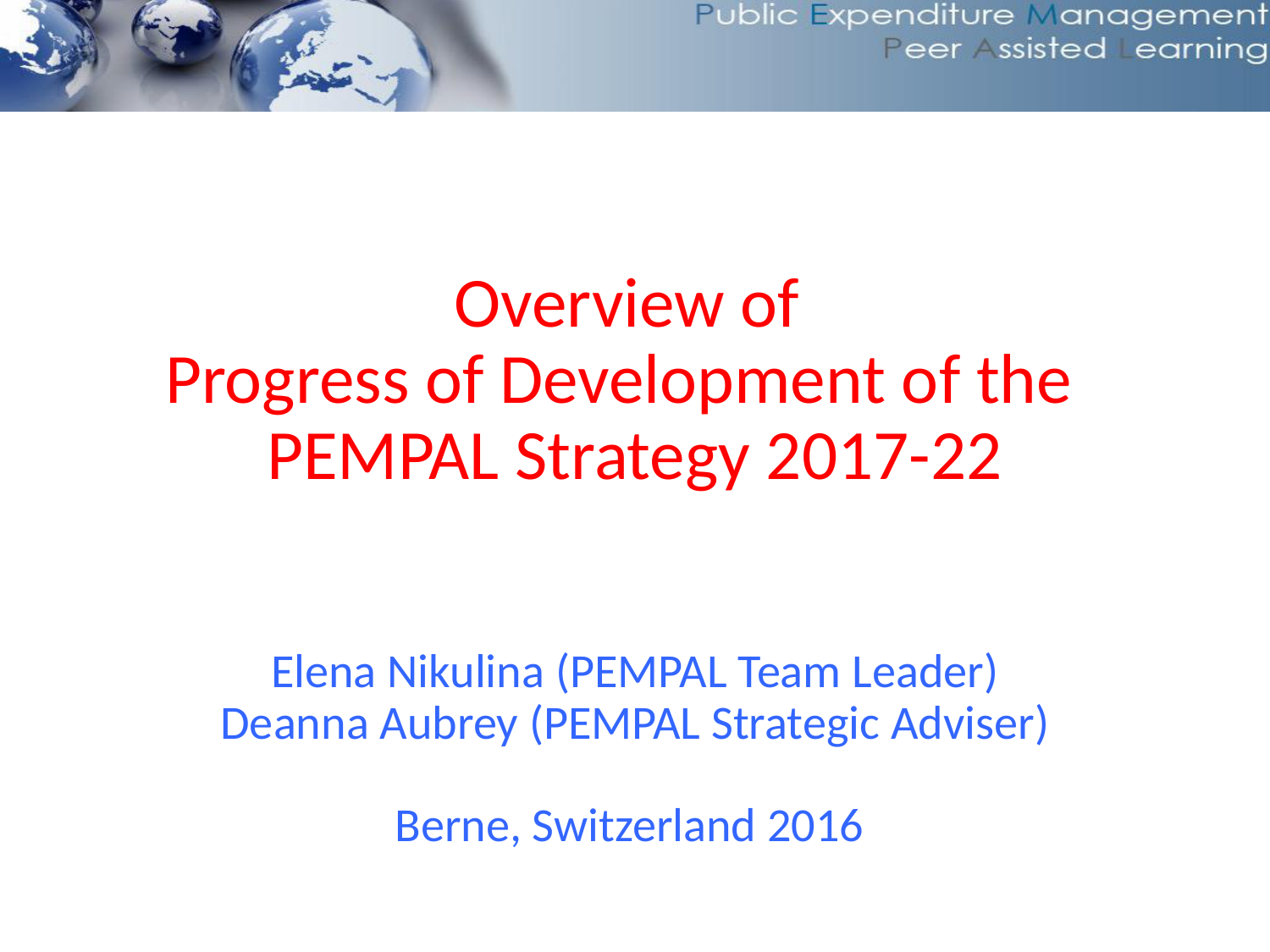

# Overview of Progress of Development of the PEMPAL Strategy 2017-22 Elena Nikulina (PEMPAL Team Leader) Deanna Aubrey (PEMPAL Strategic Adviser) Berne, Switzerland 2016